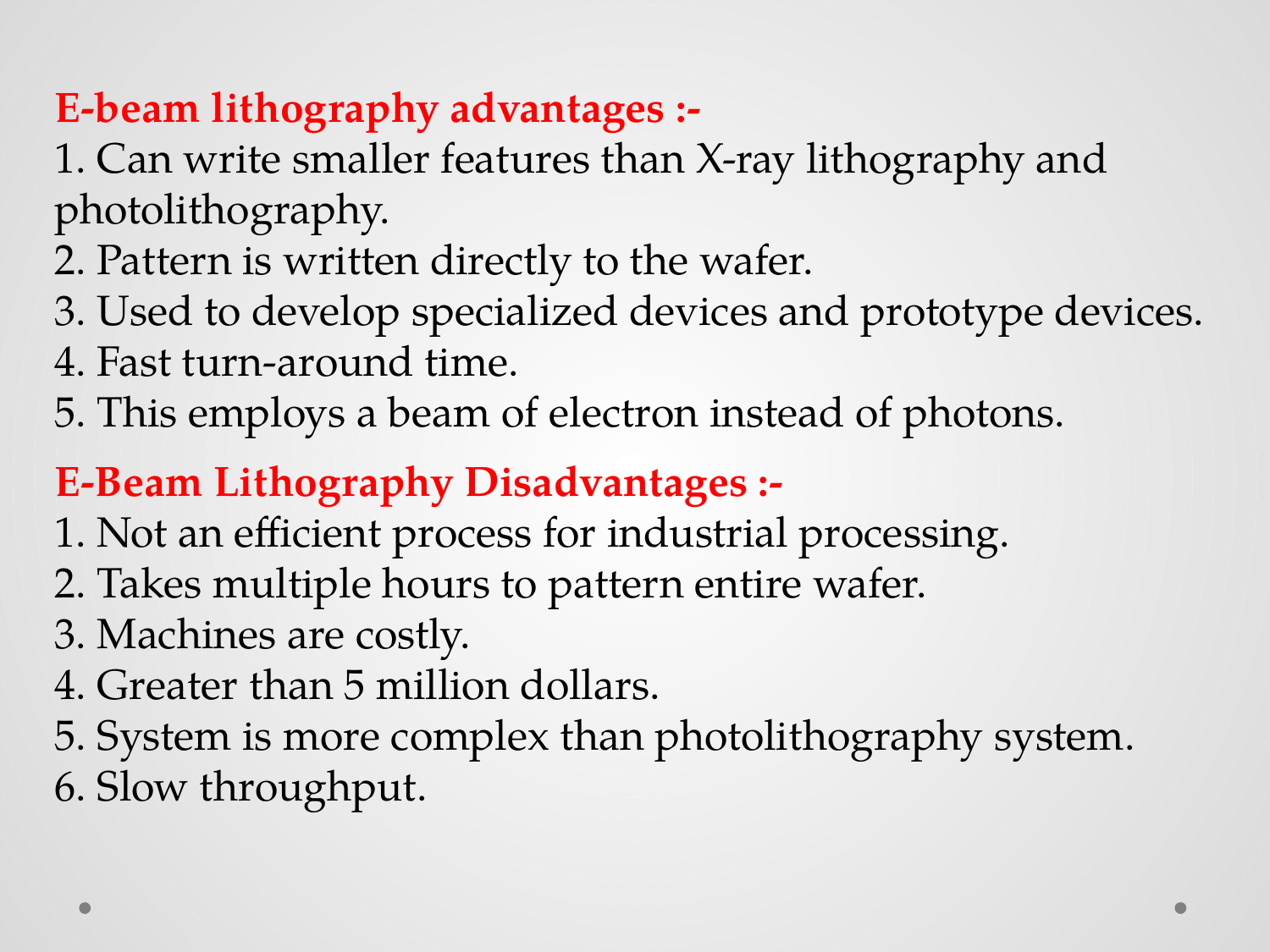

E-beam lithography advantages :-
1. Can write smaller features than X-ray lithography and photolithography.
2. Pattern is written directly to the wafer.
3. Used to develop specialized devices and prototype devices.
4. Fast turn-around time.
5. This employs a beam of electron instead of photons.
E-Beam Lithography Disadvantages :-
1. Not an efficient process for industrial processing.
2. Takes multiple hours to pattern entire wafer.
3. Machines are costly.
4. Greater than 5 million dollars.
5. System is more complex than photolithography system.
6. Slow throughput.